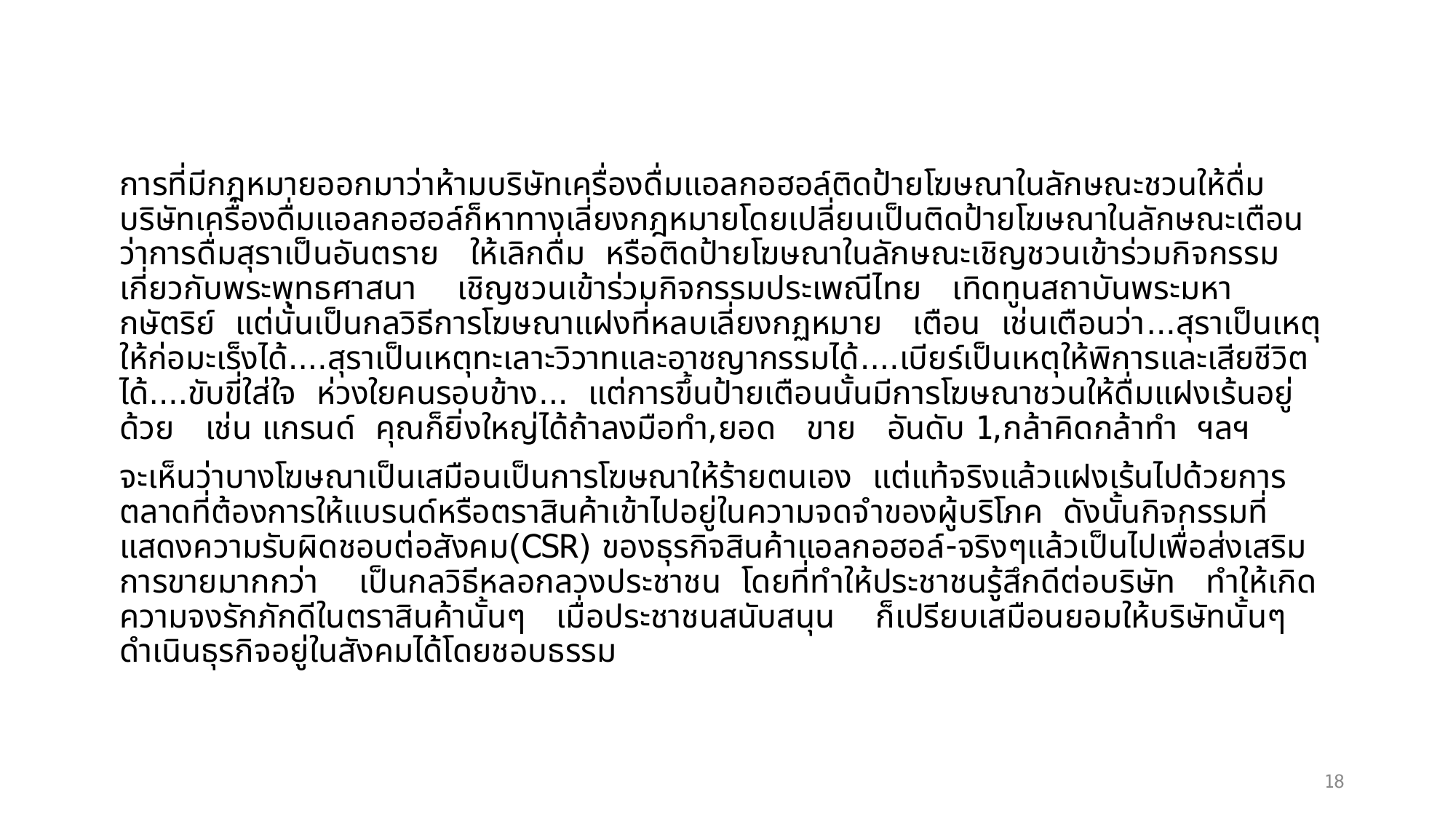

#
		การที่มีกฎหมายออกมาว่าห้ามบริษัทเครื่องดื่มแอลกอฮอล์ติดป้ายโฆษณาในลักษณะชวนให้ดื่ม   บริษัทเครื่องดื่มแอลกอฮอล์ก็หาทางเลี่ยงกฎหมายโดยเปลี่ยนเป็นติดป้ายโฆษณาในลักษณะเตือนว่าการดื่มสุราเป็นอันตราย   ให้เลิกดื่ม  หรือติดป้ายโฆษณาในลักษณะเชิญชวนเข้าร่วมกิจกรรมเกี่ยวกับพระพุทธศาสนา    เชิญชวนเข้าร่วมกิจกรรมประเพณีไทย   เทิดทูนสถาบันพระมหากษัตริย์  แต่นั่นเป็นกลวิธีการโฆษณาแฝงที่หลบเลี่ยงกฏหมาย   เตือน  เช่นเตือนว่า...สุราเป็นเหตุให้ก่อมะเร็งได้....สุราเป็นเหตุทะเลาะวิวาทและอาชญากรรมได้....เบียร์เป็นเหตุให้พิการและเสียชีวิตได้....ขับขี่ใส่ใจ  ห่วงใยคนรอบข้าง...  แต่การขึ้นป้ายเตือนนั้นมีการโฆษณาชวนให้ดื่มแฝงเร้นอยู่ด้วย   เช่น แกรนด์  คุณก็ยิ่งใหญ่ได้ถ้าลงมือทำ,ยอด   ขาย   อันดับ 1,กล้าคิดกล้าทำ  ฯลฯ
		จะเห็นว่าบางโฆษณาเป็นเสมือนเป็นการโฆษณาให้ร้ายตนเอง  แต่แท้จริงแล้วแฝงเร้นไปด้วยการตลาดที่ต้องการให้แบรนด์หรือตราสินค้าเข้าไปอยู่ในความจดจำของผู้บริโภค  ดังนั้นกิจกรรมที่แสดงความรับผิดชอบต่อสังคม(CSR) ของธุรกิจสินค้าแอลกอฮอล์-จริงๆแล้วเป็นไปเพื่อส่งเสริมการขายมากกว่า    เป็นกลวิธีหลอกลวงประชาชน  โดยที่ทำให้ประชาชนรู้สึกดีต่อบริษัท   ทำให้เกิดความจงรักภักดีในตราสินค้านั้นๆ   เมื่อประชาชนสนับสนุน    ก็เปรียบเสมือนยอมให้บริษัทนั้นๆดำเนินธุรกิจอยู่ในสังคมได้โดยชอบธรรม

18